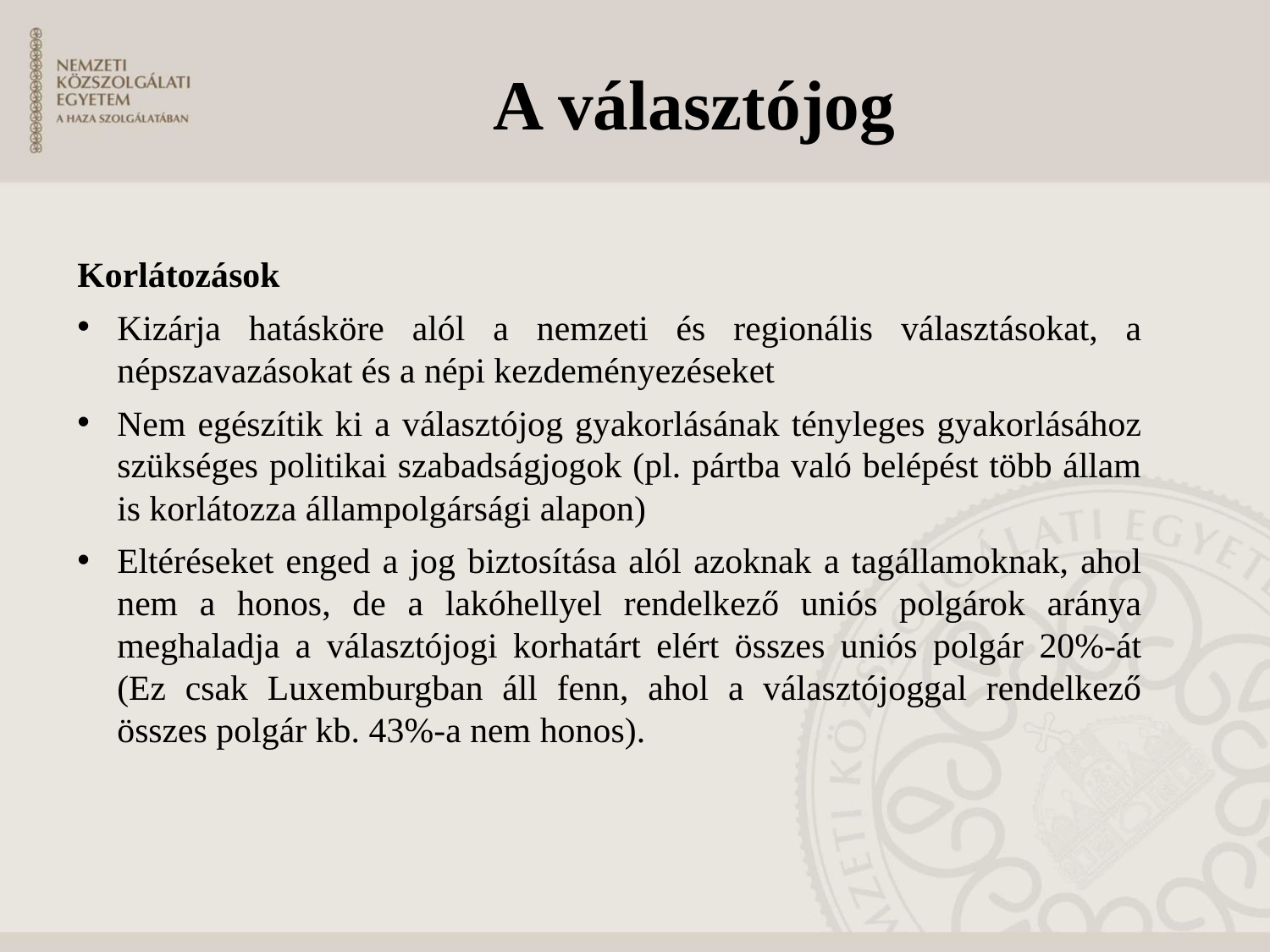

# A választójog
Korlátozások
Kizárja hatásköre alól a nemzeti és regionális választásokat, a népszavazásokat és a népi kezdeményezéseket
Nem egészítik ki a választójog gyakorlásának tényleges gyakorlásához szükséges politikai szabadságjogok (pl. pártba való belépést több állam is korlátozza állampolgársági alapon)
Eltéréseket enged a jog biztosítása alól azoknak a tagállamoknak, ahol nem a honos, de a lakóhellyel rendelkező uniós polgárok aránya meghaladja a választójogi korhatárt elért összes uniós polgár 20%-át (Ez csak Luxemburgban áll fenn, ahol a választójoggal rendelkező összes polgár kb. 43%-a nem honos).